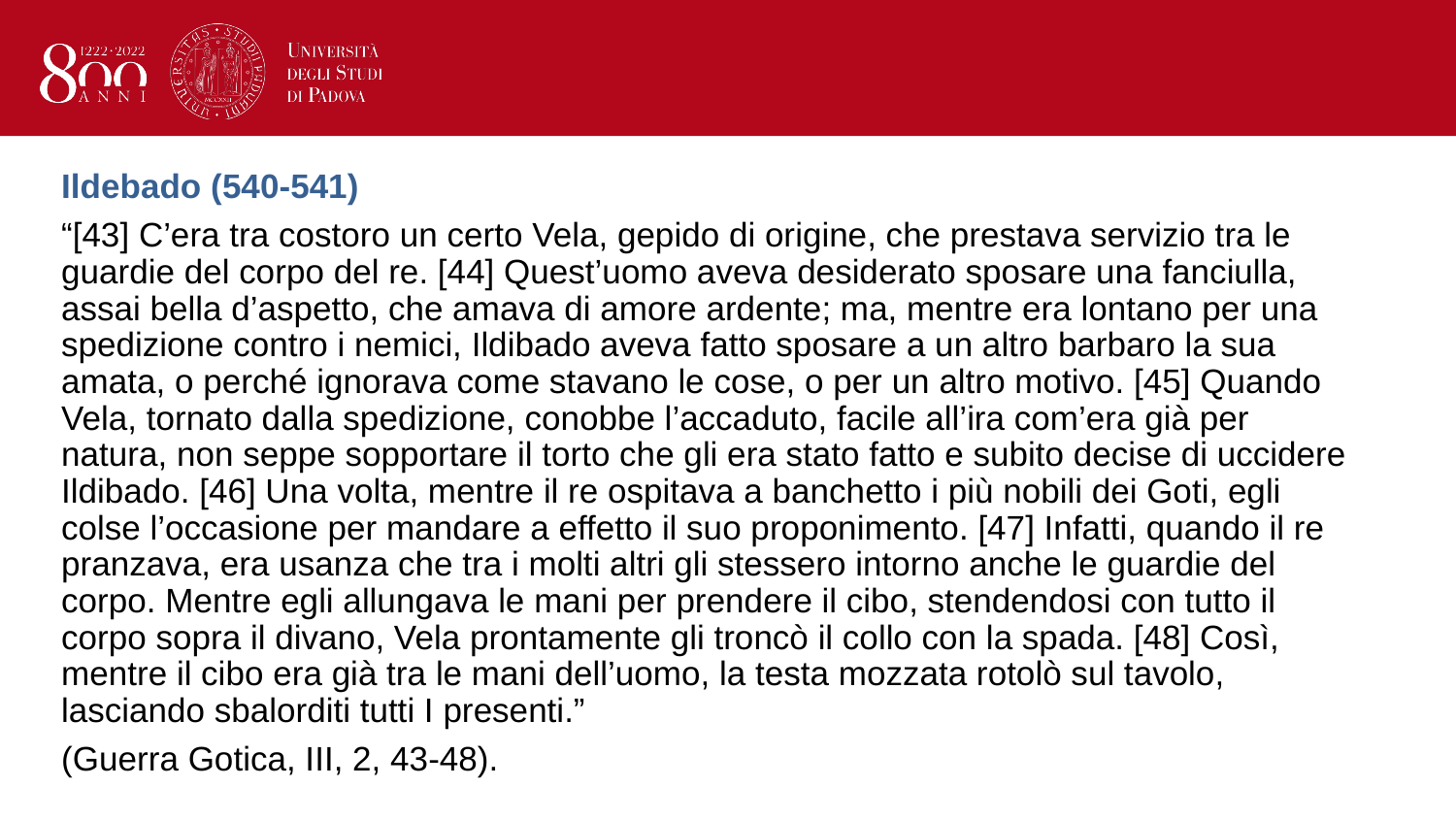

Ildebado (540-541)
“[43] C’era tra costoro un certo Vela, gepido di origine, che prestava servizio tra le guardie del corpo del re. [44] Quest’uomo aveva desiderato sposare una fanciulla, assai bella d’aspetto, che amava di amore ardente; ma, mentre era lontano per una spedizione contro i nemici, Ildibado aveva fatto sposare a un altro barbaro la sua amata, o perché ignorava come stavano le cose, o per un altro motivo. [45] Quando Vela, tornato dalla spedizione, conobbe l’accaduto, facile all’ira com’era già per natura, non seppe sopportare il torto che gli era stato fatto e subito decise di uccidere Ildibado. [46] Una volta, mentre il re ospitava a banchetto i più nobili dei Goti, egli colse l’occasione per mandare a effetto il suo proponimento. [47] Infatti, quando il re pranzava, era usanza che tra i molti altri gli stessero intorno anche le guardie del corpo. Mentre egli allungava le mani per prendere il cibo, stendendosi con tutto il corpo sopra il divano, Vela prontamente gli troncò il collo con la spada. [48] Così, mentre il cibo era già tra le mani dell’uomo, la testa mozzata rotolò sul tavolo, lasciando sbalorditi tutti I presenti.”
(Guerra Gotica, III, 2, 43-48).